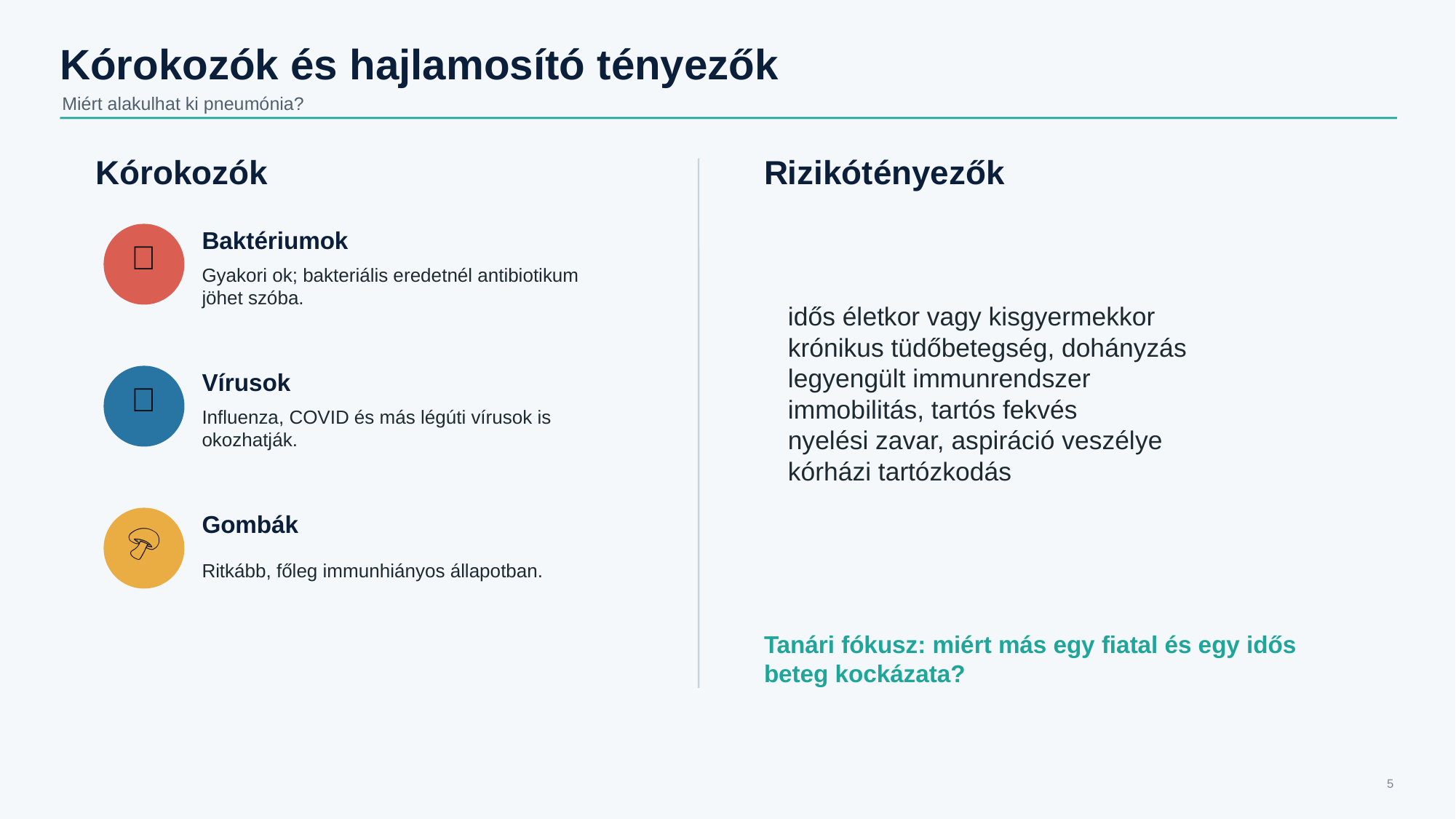

Kórokozók és hajlamosító tényezők
Miért alakulhat ki pneumónia?

Kórokozók
Rizikótényezők

idős életkor vagy kisgyermekkor
krónikus tüdőbetegség, dohányzás
legyengült immunrendszer
immobilitás, tartós fekvés
nyelési zavar, aspiráció veszélye
kórházi tartózkodás

Baktériumok
🦠
Gyakori ok; bakteriális eredetnél antibiotikum jöhet szóba.

Vírusok
🧬
Influenza, COVID és más légúti vírusok is okozhatják.

Gombák
🍄
Ritkább, főleg immunhiányos állapotban.
Tanári fókusz: miért más egy fiatal és egy idős beteg kockázata?
5